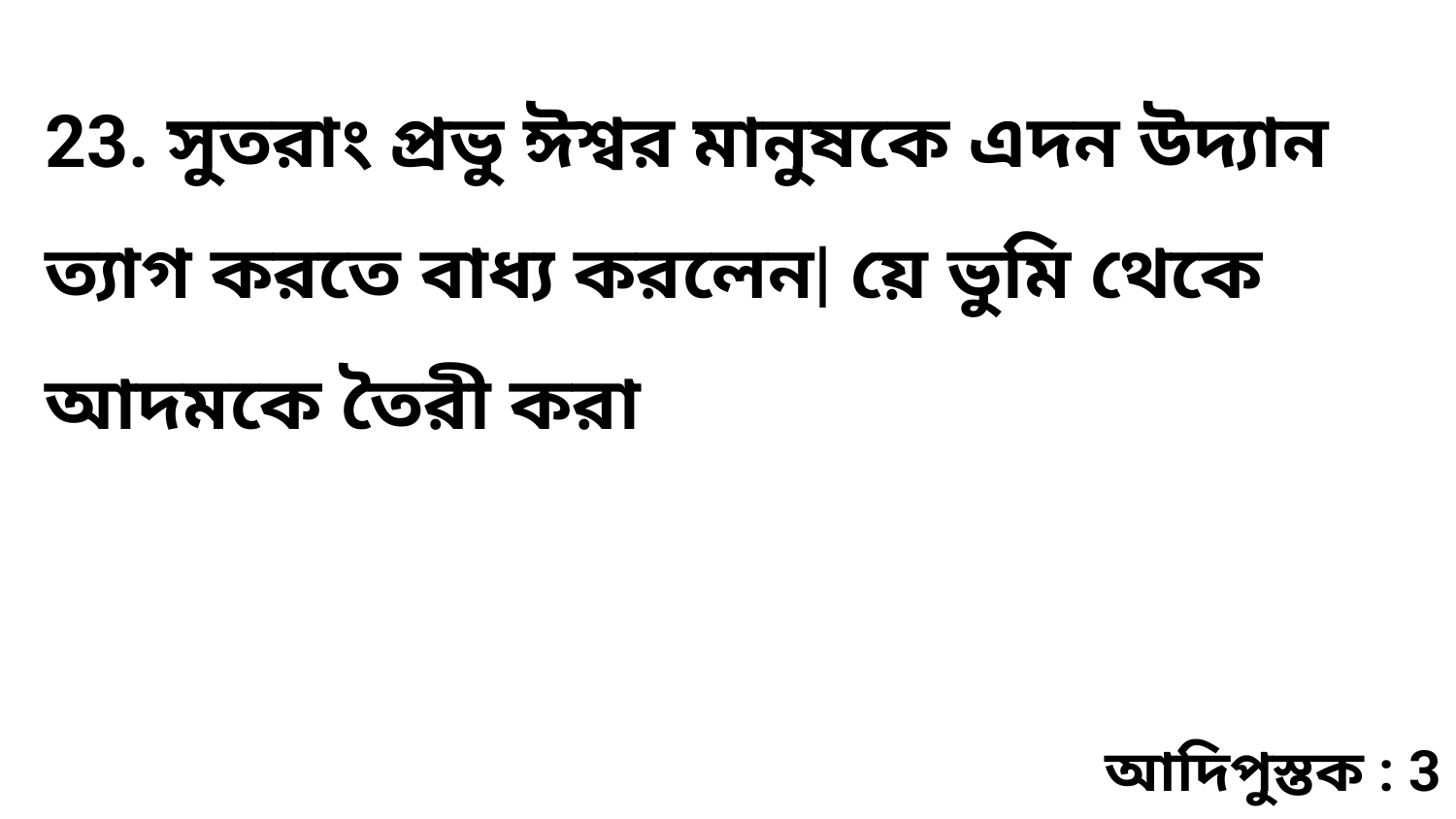

23. সুতরাং প্রভু ঈশ্বর মানুষকে এদন উদ্যান ত্যাগ করতে বাধ্য করলেন| য়ে ভুমি থেকে আদমকে তৈরী করা
আদিপুস্তক : 3